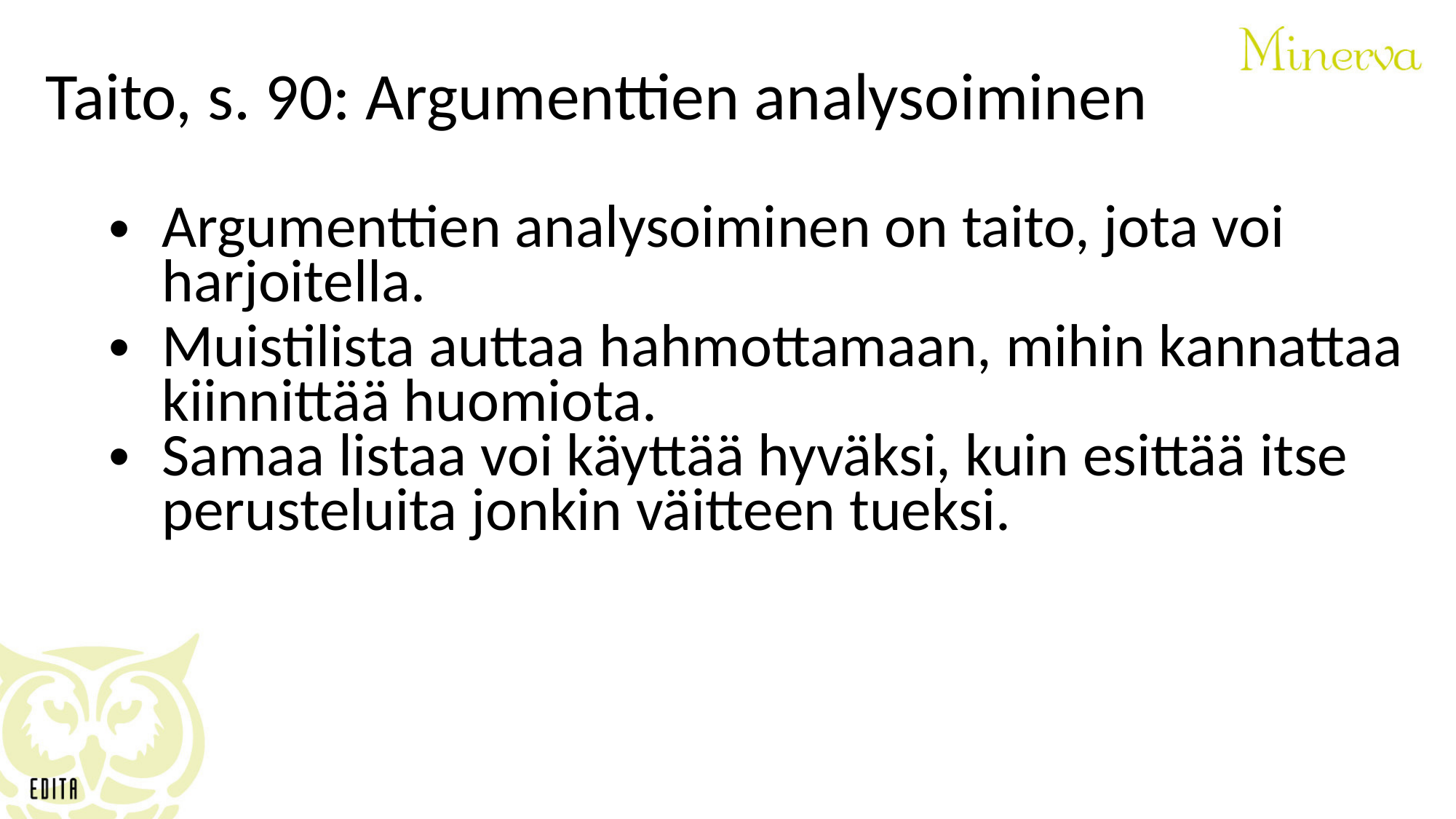

Taito, s. 90: Argumenttien analysoiminen
Argumenttien analysoiminen on taito, jota voi harjoitella.
Muistilista auttaa hahmottamaan, mihin kannattaa kiinnittää huomiota.
Samaa listaa voi käyttää hyväksi, kuin esittää itse perusteluita jonkin väitteen tueksi.